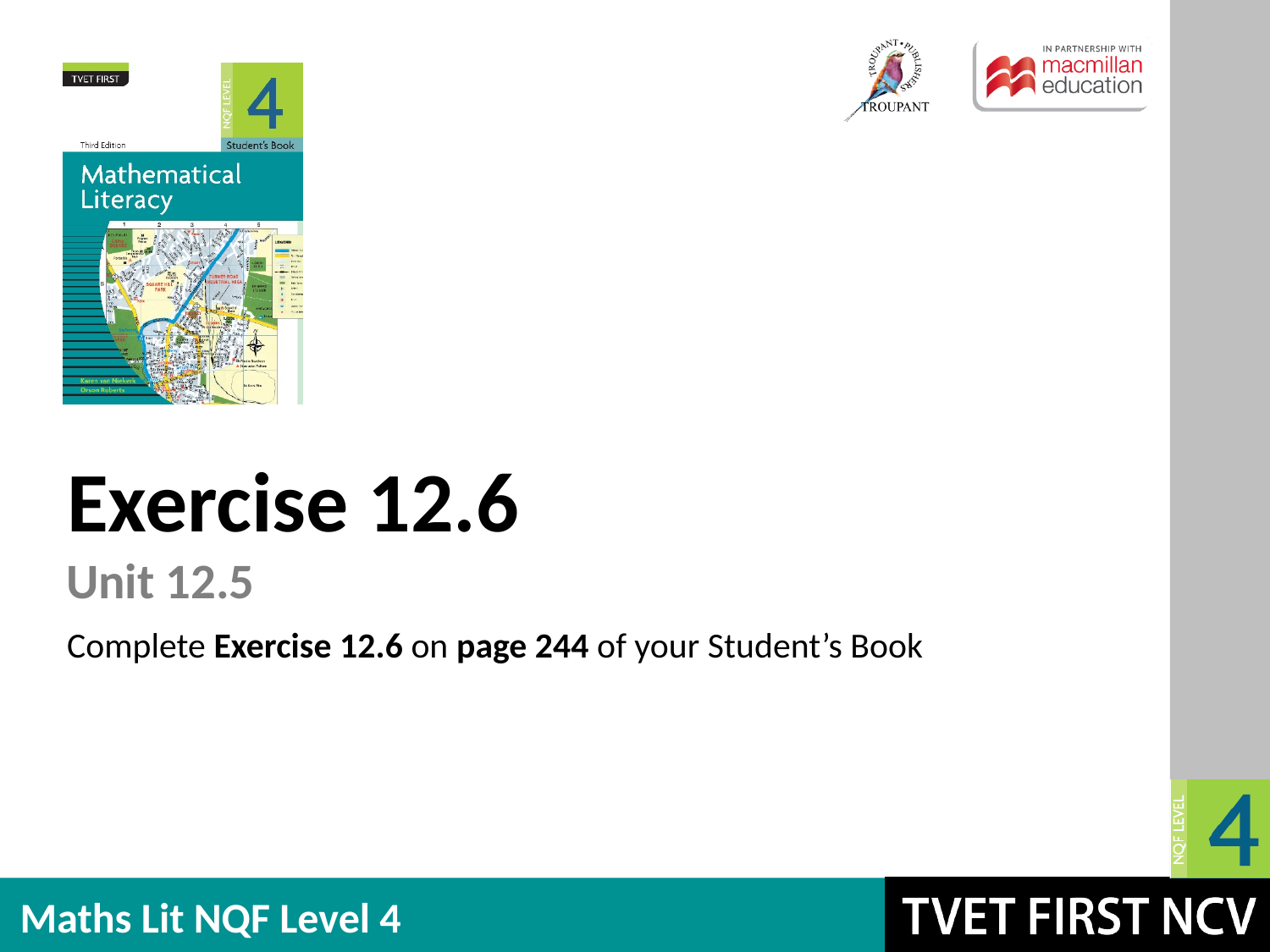

Exercise 12.6
Unit 12.5
Complete Exercise 12.6 on page 244 of your Student’s Book